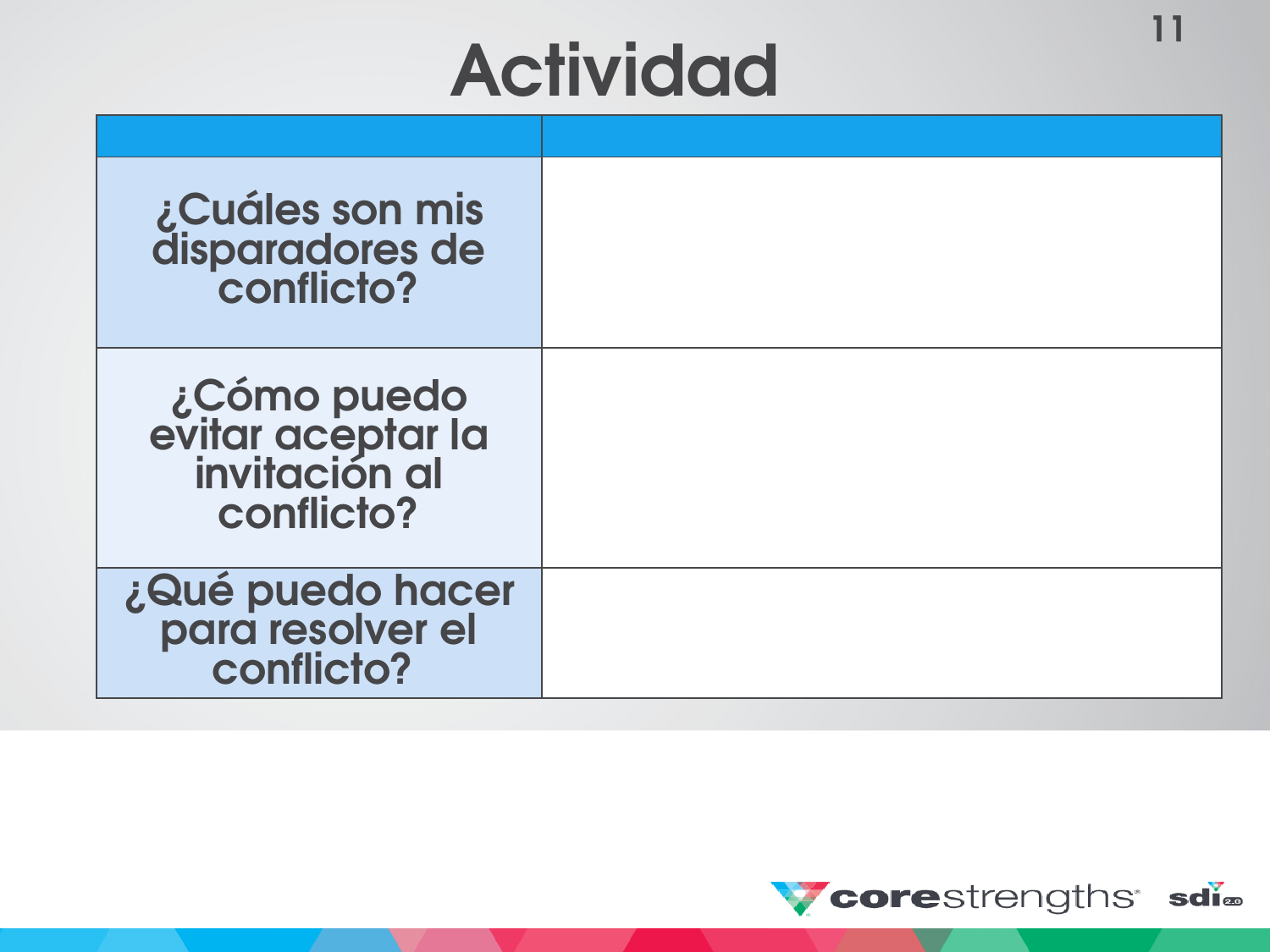

Actividad
|  |  |
| --- | --- |
| ¿Cuáles son mis disparadores de conflicto? |  |
| ¿Cómo puedo evitar aceptar la invitación al conflicto? |  |
| ¿Qué puedo hacer para resolver el conflicto? |  |